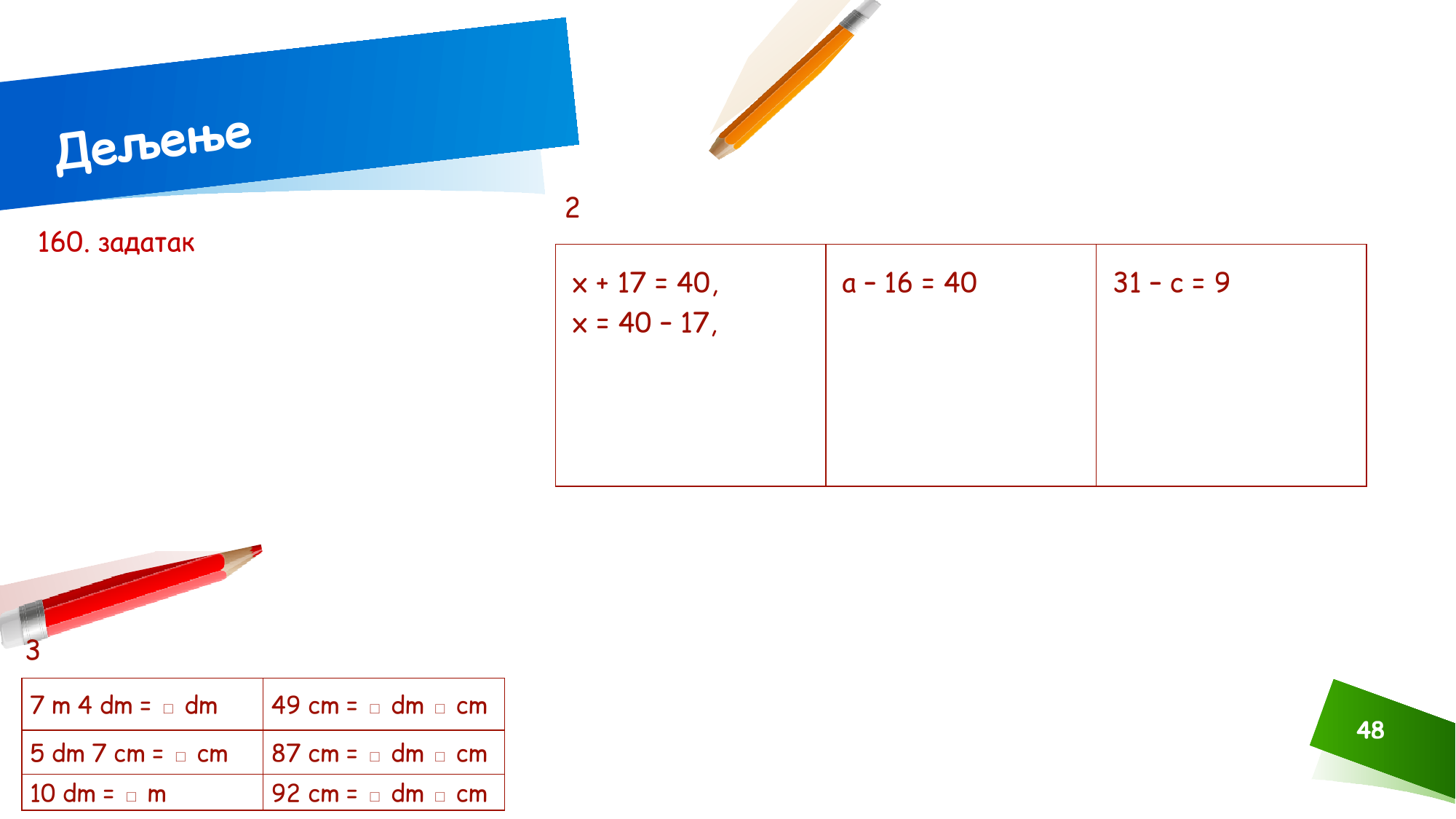

# Дељење
2
160. задатак

| x + 17 = 40, x = 40 – 17, | a – 16 = 40 | 31 – c = 9 |
| --- | --- | --- |
3
| 7 m 4 dm = □ dm | 49 cm = □ dm □ cm |
| --- | --- |
| 5 dm 7 cm = □ cm | 87 cm = □ dm □ cm |
| 10 dm = □ m | 92 cm = □ dm □ cm |
48